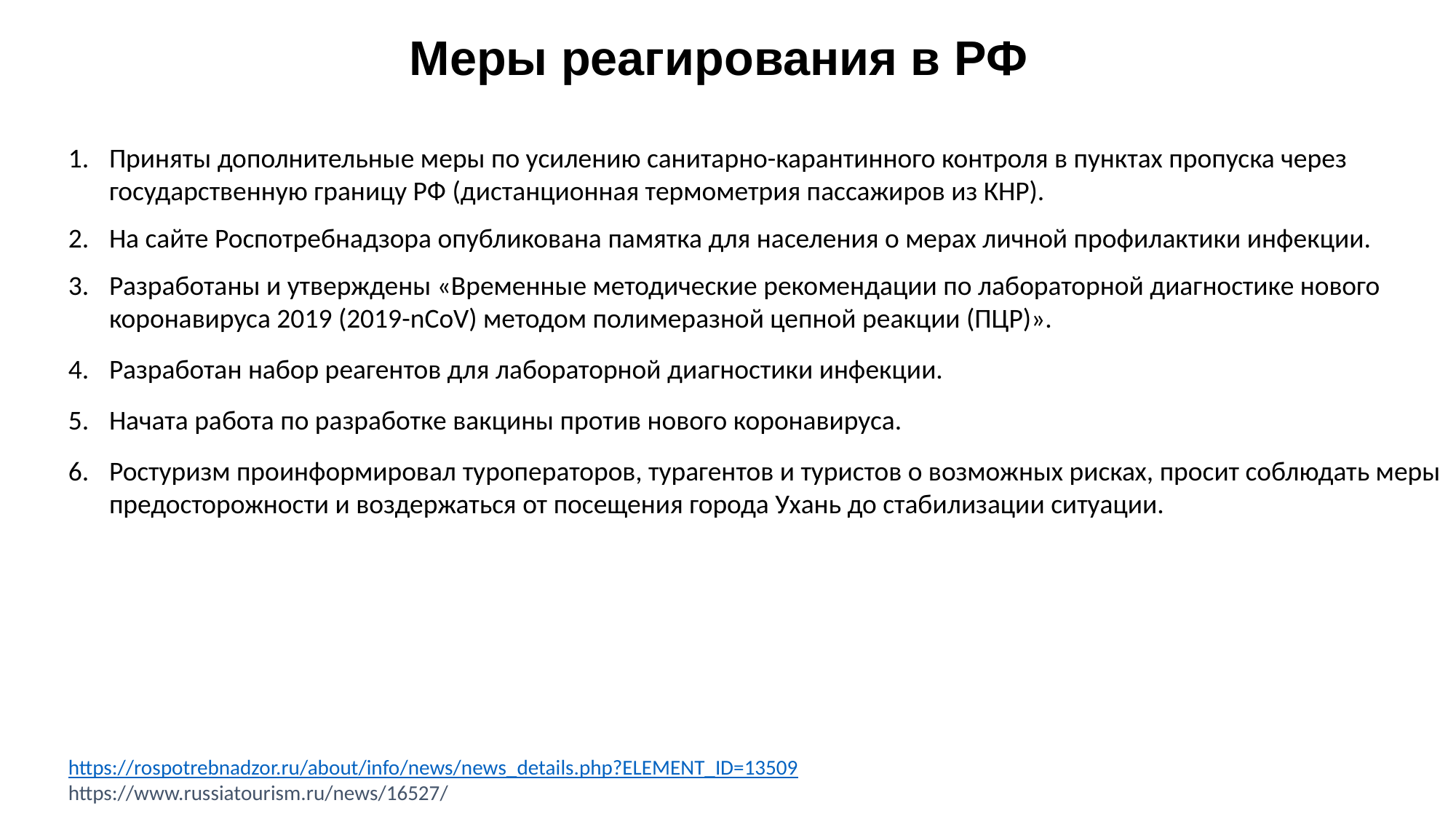

# Меры реагирования в РФ
Приняты дополнительные меры по усилению санитарно-карантинного контроля в пунктах пропуска через государственную границу РФ (дистанционная термометрия пассажиров из КНР).

На сайте Роспотребнадзора опубликована памятка для населения о мерах личной профилактики инфекции.

Разработаны и утверждены «Временные методические рекомендации по лабораторной диагностике нового коронавируса 2019 (2019-nCoV) методом полимеразной цепной реакции (ПЦР)».

Разработан набор реагентов для лабораторной диагностики инфекции.

Начата работа по разработке вакцины против нового коронавируса.

Ростуризм проинформировал туроператоров, турагентов и туристов о возможных рисках, просит соблюдать меры предосторожности и воздержаться от посещения города Ухань до стабилизации ситуации.

https://rospotrebnadzor.ru/about/info/news/news_details.php?ELEMENT_ID=13509
https://www.russiatourism.ru/news/16527/